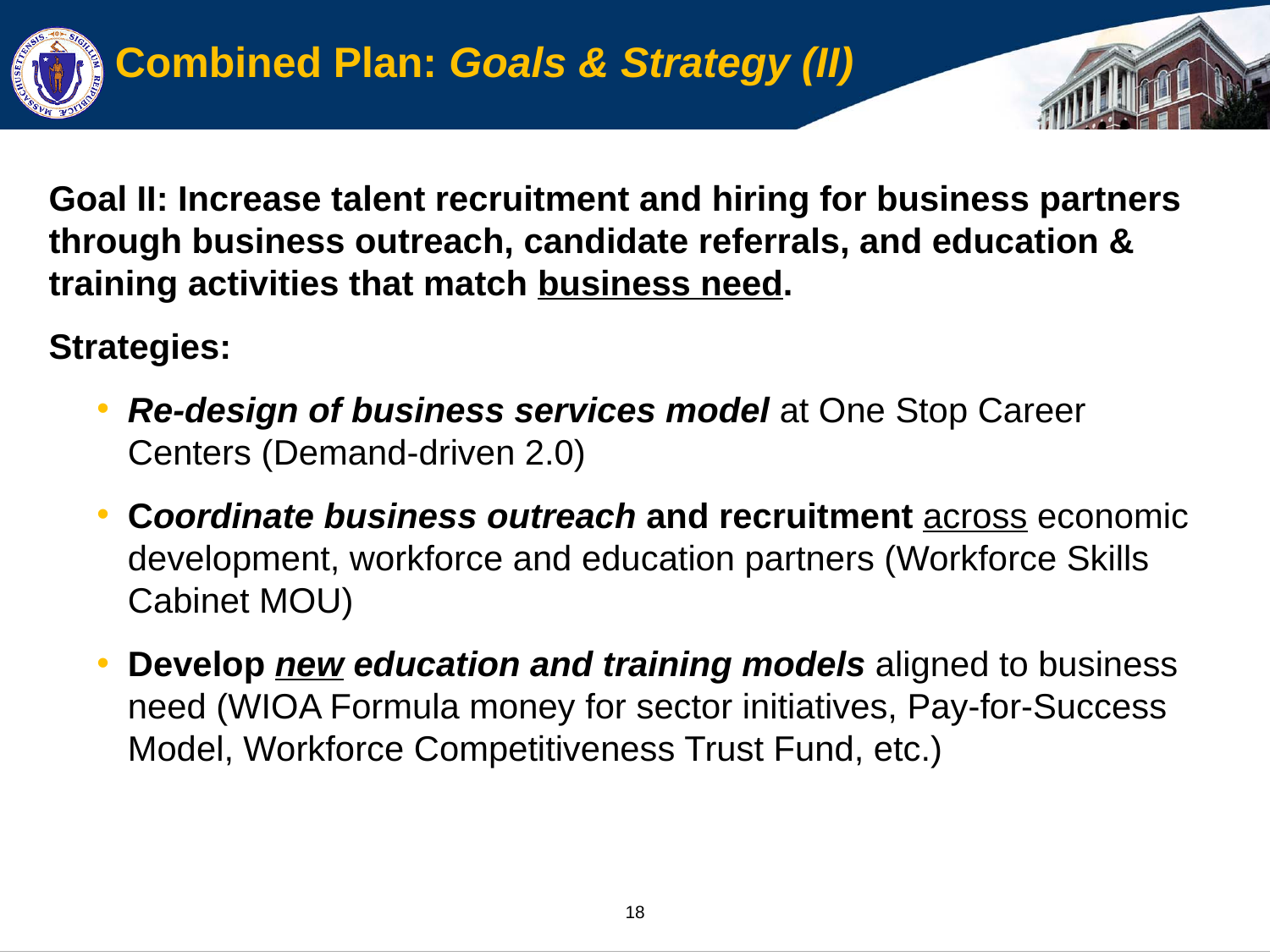

# Combined Plan: Goals & Strategy (II)
Goal II: Increase talent recruitment and hiring for business partners through business outreach, candidate referrals, and education & training activities that match business need.
Strategies:
Re-design of business services model at One Stop Career Centers (Demand-driven 2.0)
Coordinate business outreach and recruitment across economic development, workforce and education partners (Workforce Skills Cabinet MOU)
Develop new education and training models aligned to business need (WIOA Formula money for sector initiatives, Pay-for-Success Model, Workforce Competitiveness Trust Fund, etc.)